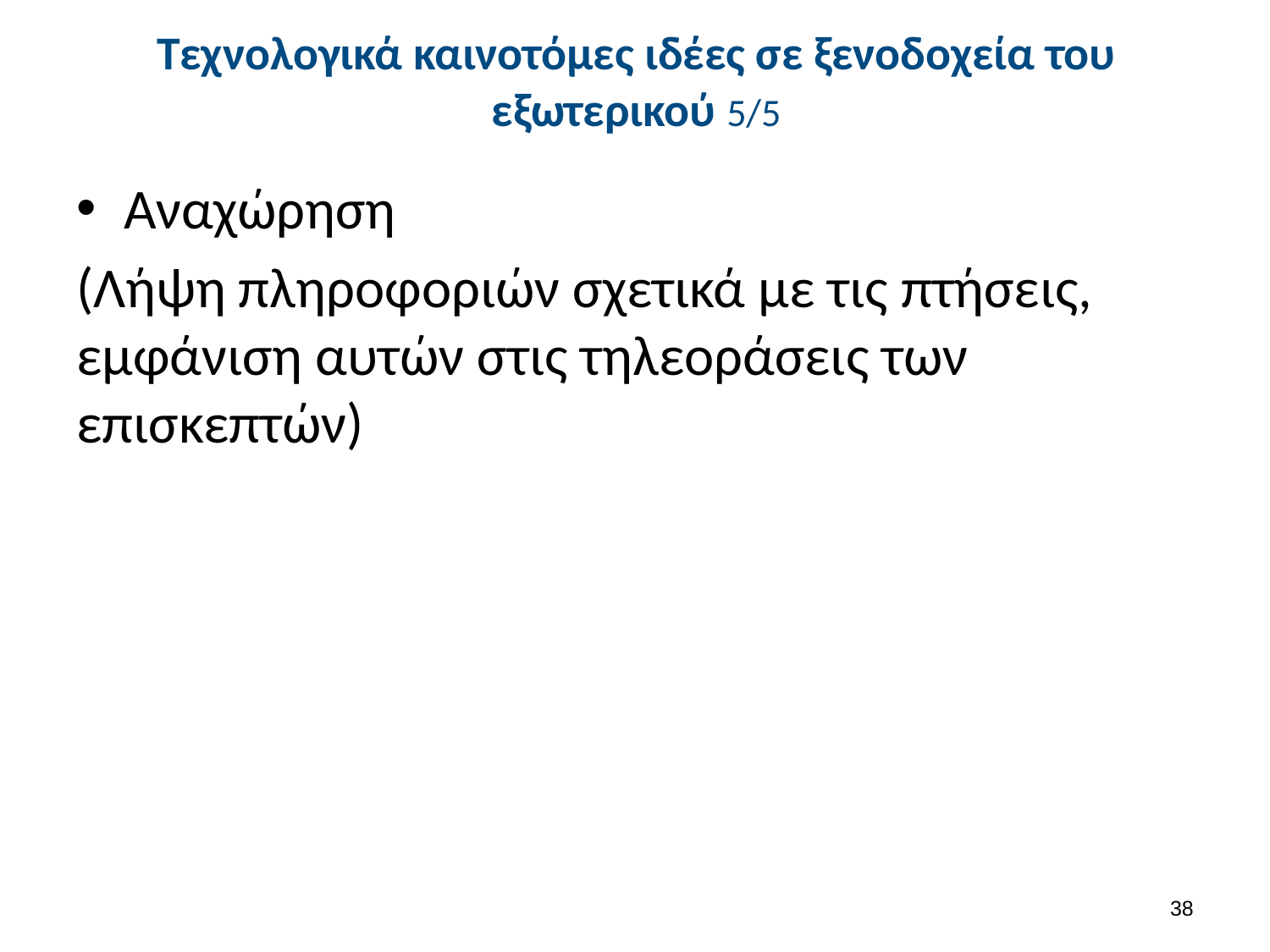

# Τεχνολογικά καινοτόμες ιδέες σε ξενοδοχεία του εξωτερικού 5/5
Αναχώρηση
(Λήψη πληροφοριών σχετικά με τις πτήσεις, εμφάνιση αυτών στις τηλεοράσεις των επισκεπτών)

38